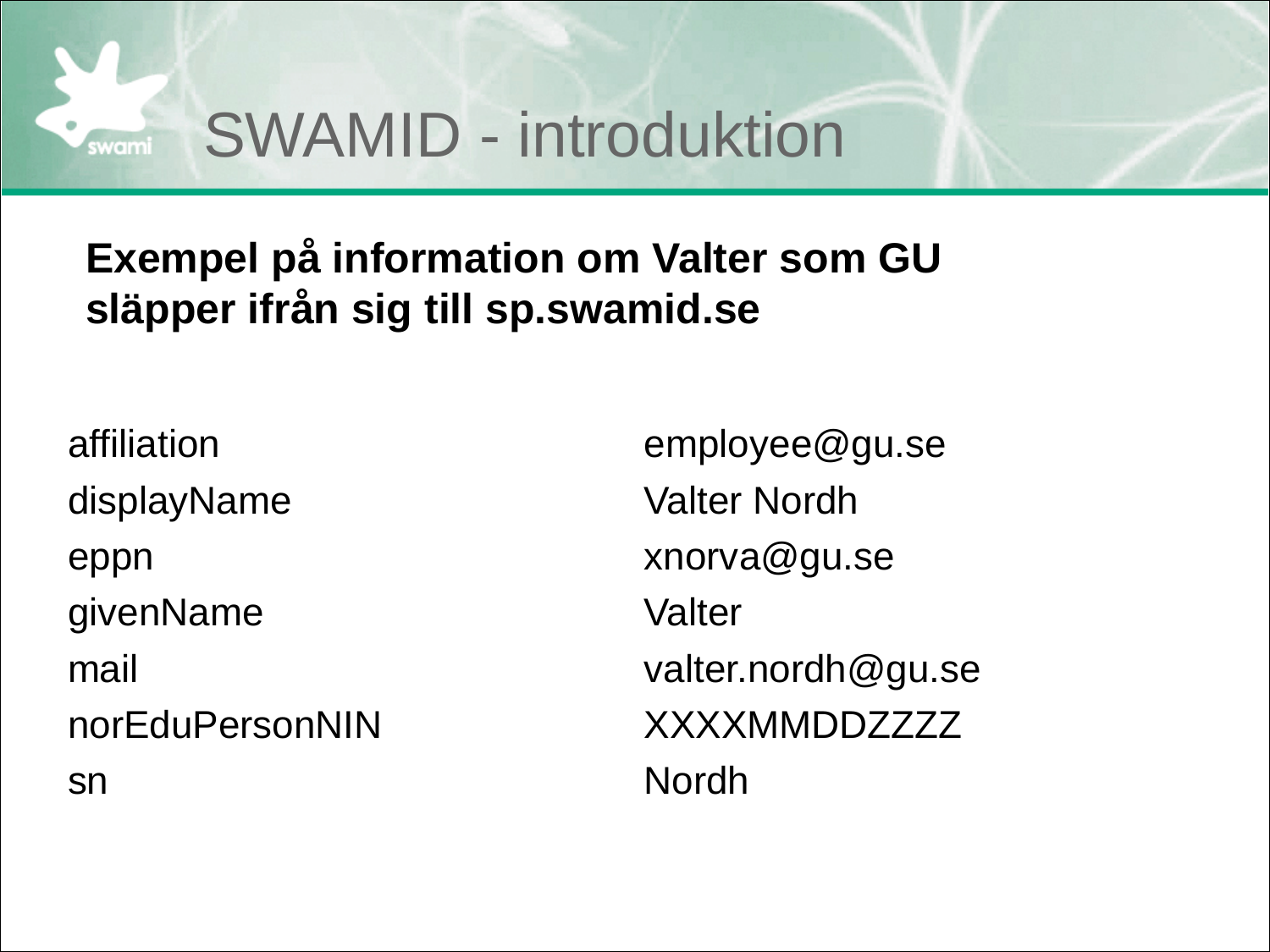

# SWAMID - introduktion
Exempel på information om Valter som GU släpper ifrån sig till sp.swamid.se

| affiliation | employee@gu.se |
| --- | --- |
| displayName | Valter Nordh |
| eppn | xnorva@gu.se |
| givenName | Valter |
| mail | valter.nordh@gu.se |
| norEduPersonNIN | XXXXMMDDZZZZ |
| sn | Nordh |